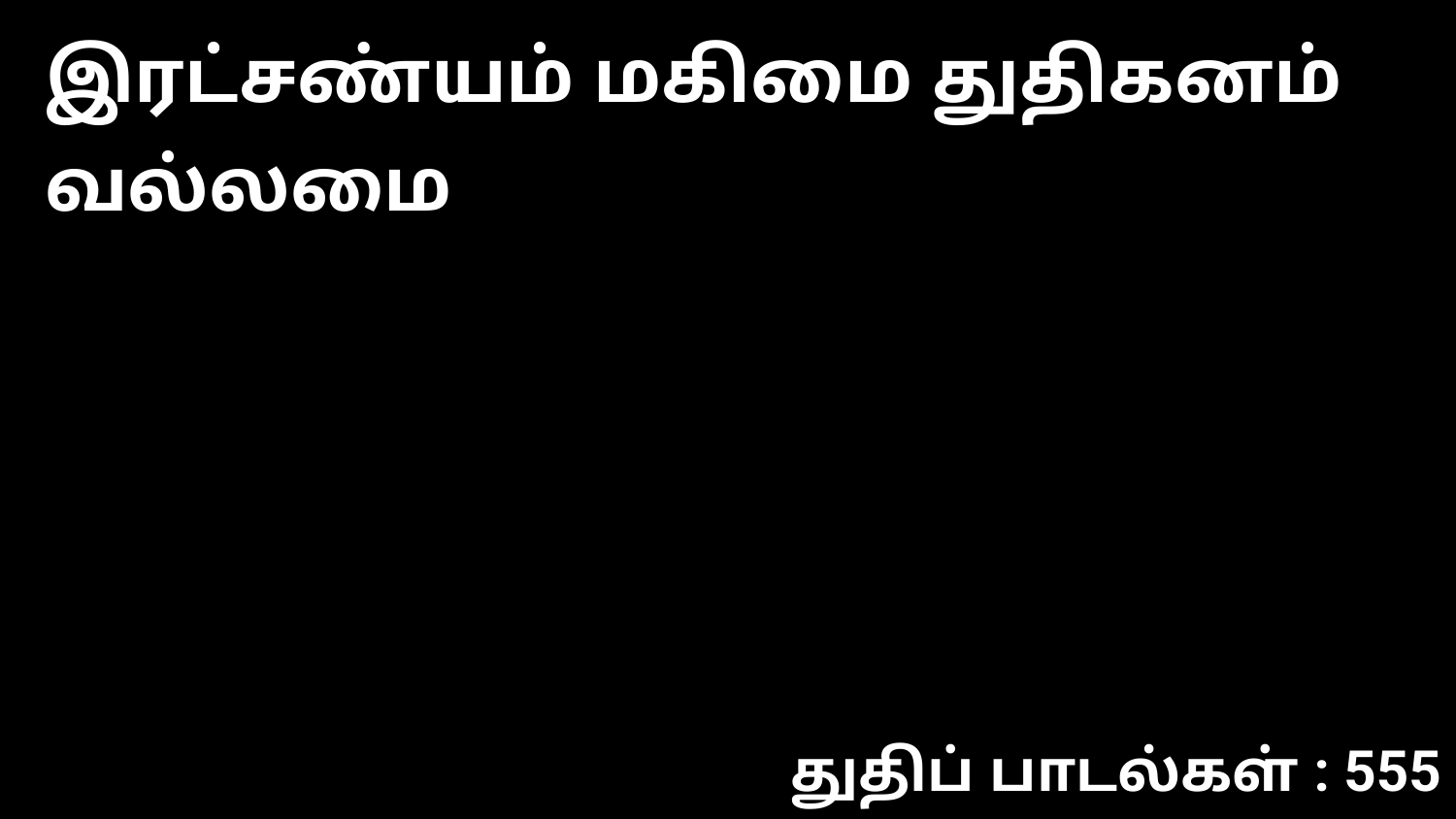

இரட்சண்யம் மகிமை துதிகனம் வல்லமை
துதிப் பாடல்கள் : 555